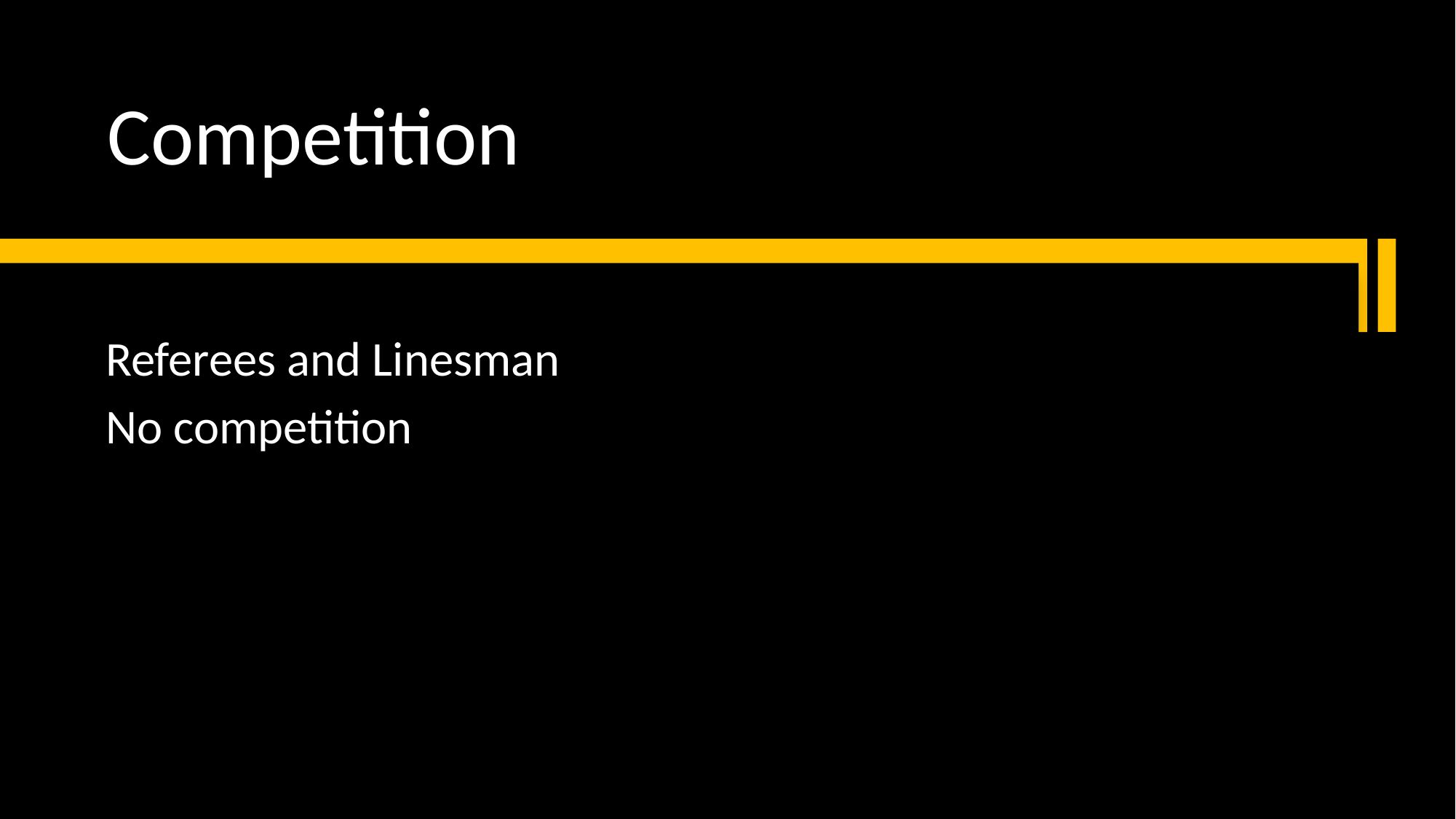

# Competition

Referees and Linesman
No competition